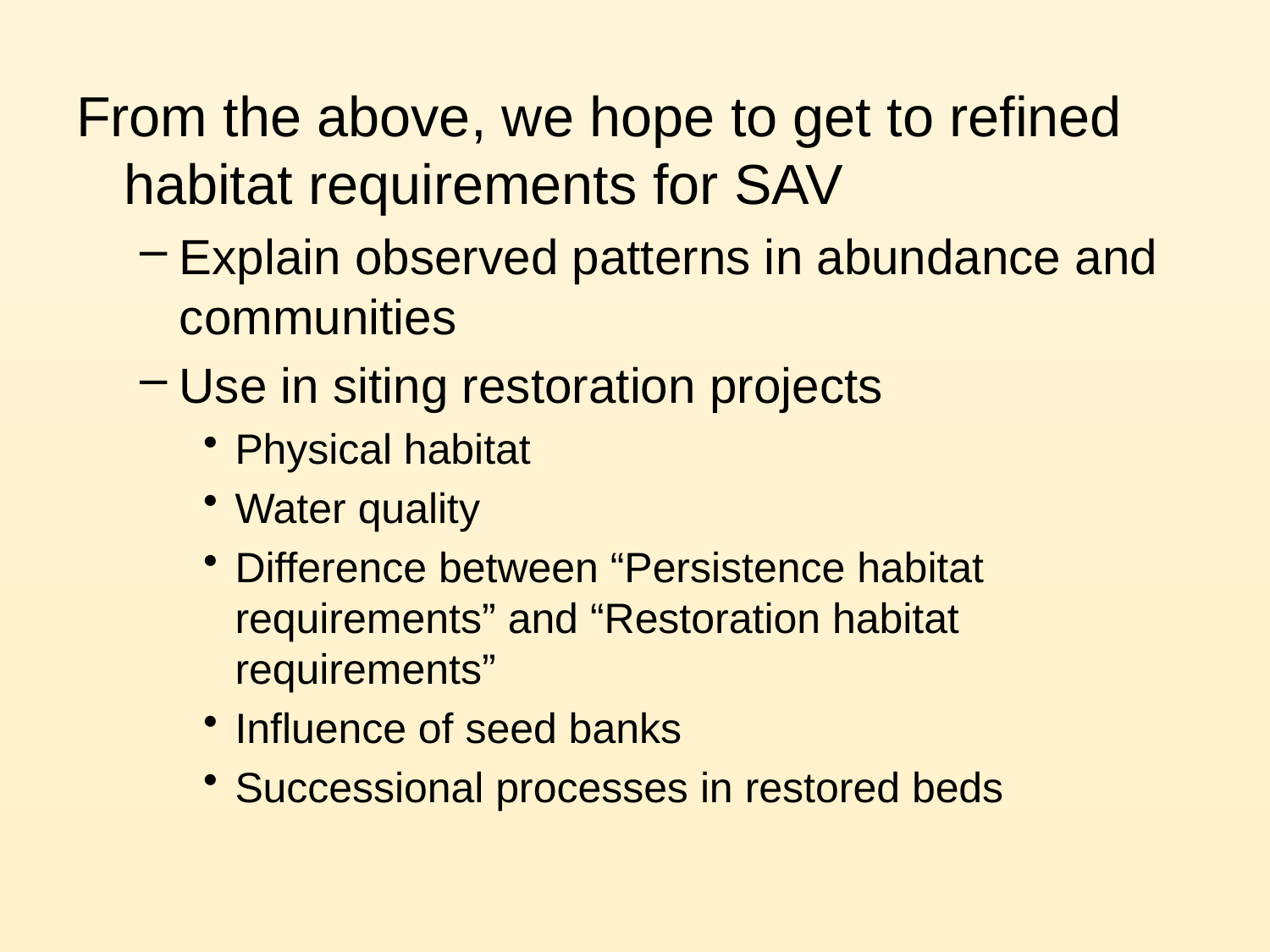

From the above, we hope to get to refined habitat requirements for SAV
Explain observed patterns in abundance and communities
Use in siting restoration projects
Physical habitat
Water quality
Difference between “Persistence habitat requirements” and “Restoration habitat requirements”
Influence of seed banks
Successional processes in restored beds